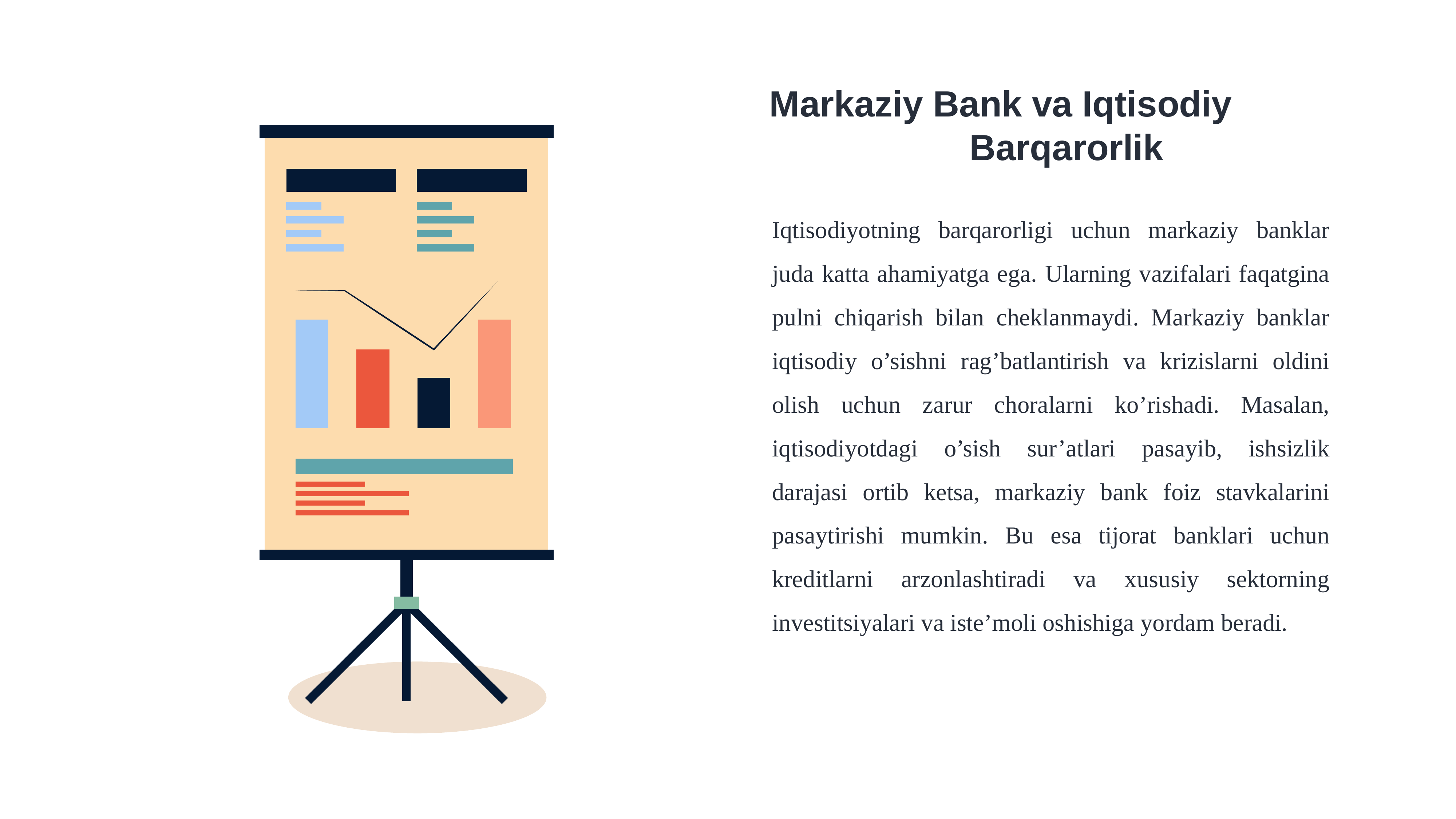

Markaziy Bank va Iqtisodiy 		         Barqarorlik

Iqtisodiyotning barqarorligi uchun markaziy banklar juda katta ahamiyatga ega. Ularning vazifalari faqatgina pulni chiqarish bilan cheklanmaydi. Markaziy banklar iqtisodiy o’sishni rag’batlantirish va krizislarni oldini olish uchun zarur choralarni ko’rishadi. Masalan, iqtisodiyotdagi o’sish sur’atlari pasayib, ishsizlik darajasi ortib ketsa, markaziy bank foiz stavkalarini pasaytirishi mumkin. Bu esa tijorat banklari uchun kreditlarni arzonlashtiradi va xususiy sektorning investitsiyalari va iste’moli oshishiga yordam beradi.